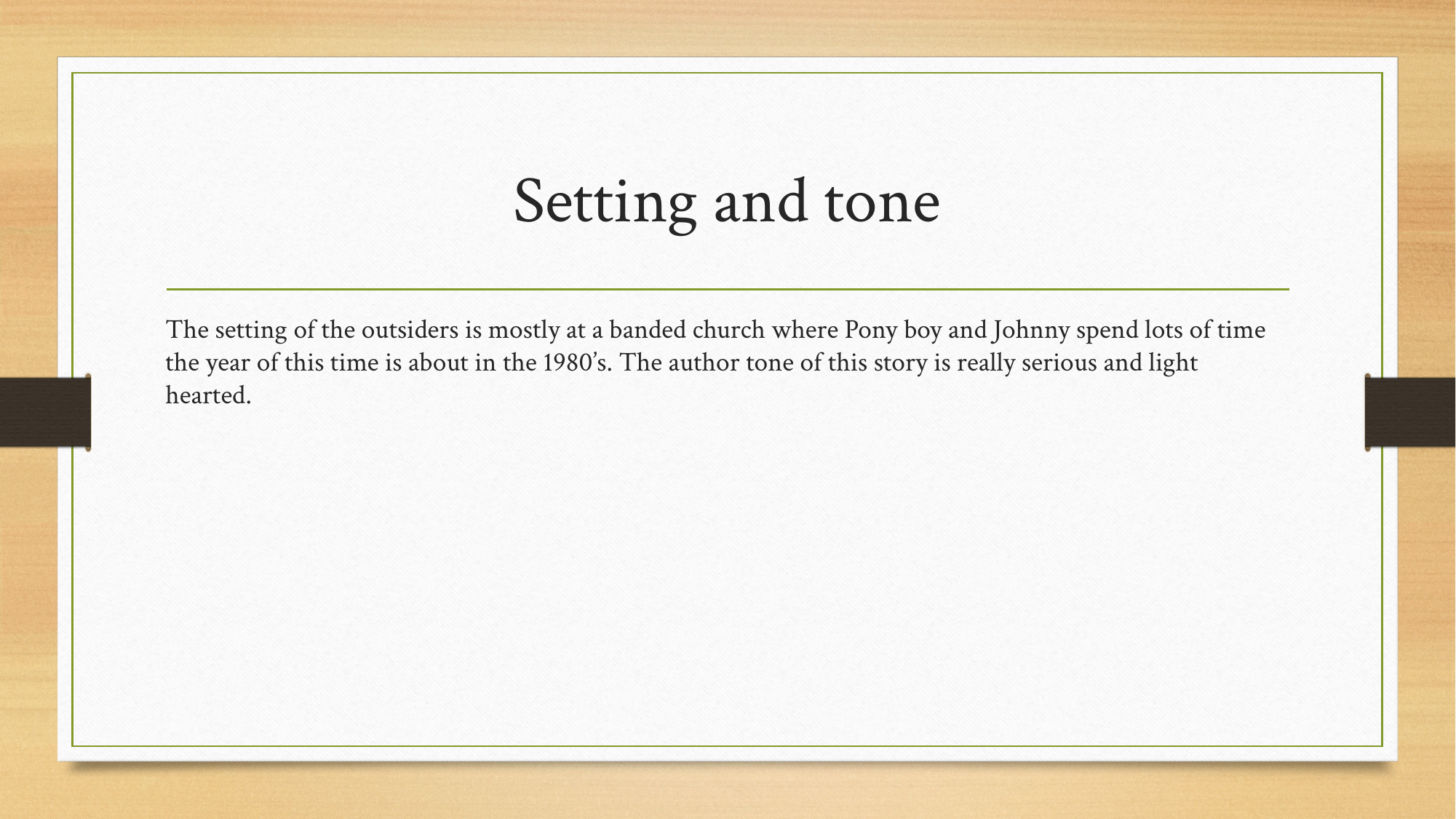

# Setting and tone
The setting of the outsiders is mostly at a banded church where Pony boy and Johnny spend lots of time the year of this time is about in the 1980’s. The author tone of this story is really serious and light hearted.